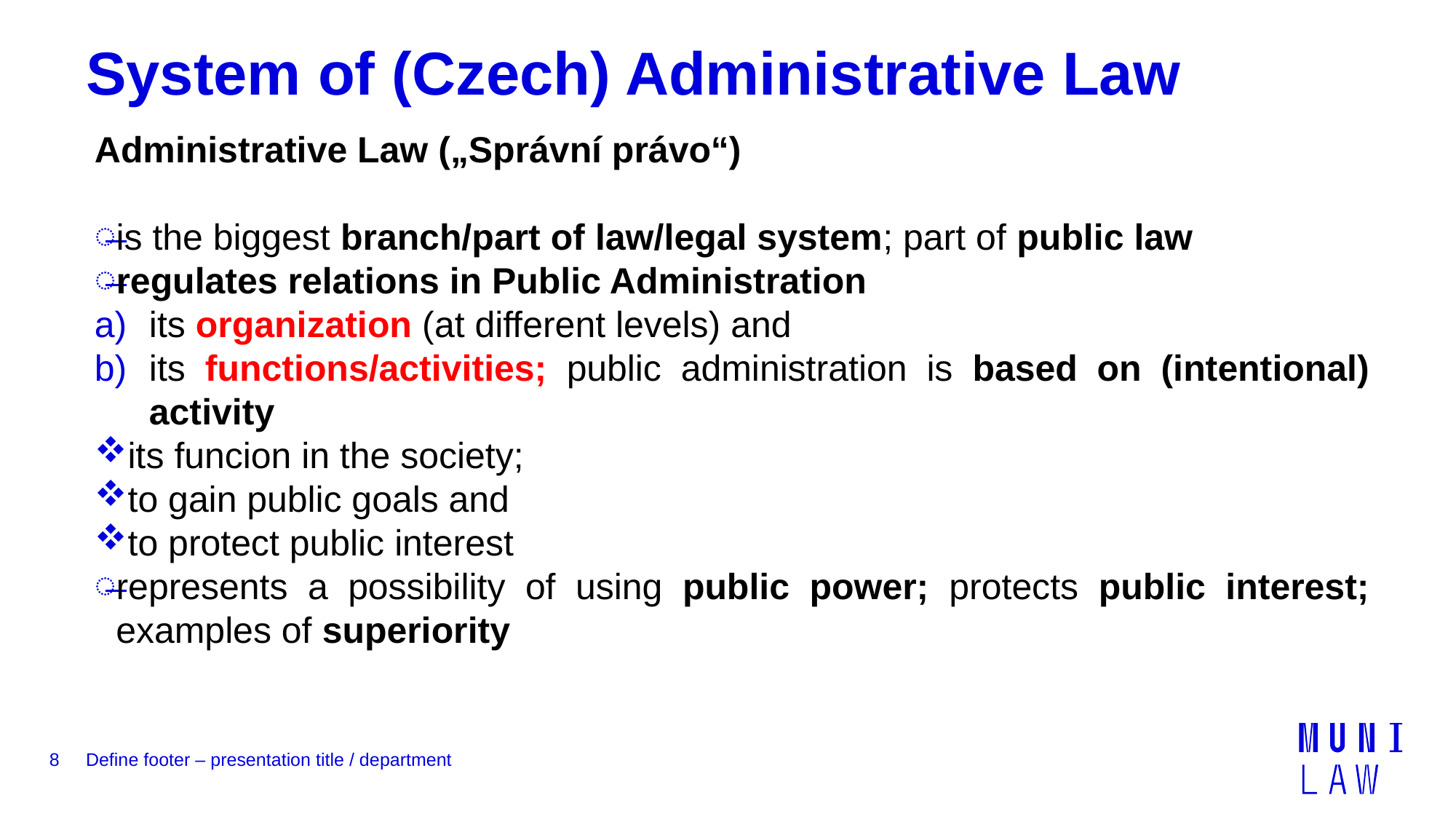

# System of (Czech) Administrative Law
Administrative Law („Správní právo“)

is the biggest branch/part of law/legal system; part of public law
regulates relations in Public Administration
its organization (at different levels) and
its functions/activities; public administration is based on (intentional) activity
its funcion in the society;
to gain public goals and
to protect public interest
represents a possibility of using public power; protects public interest; examples of superiority

8
Define footer – presentation title / department